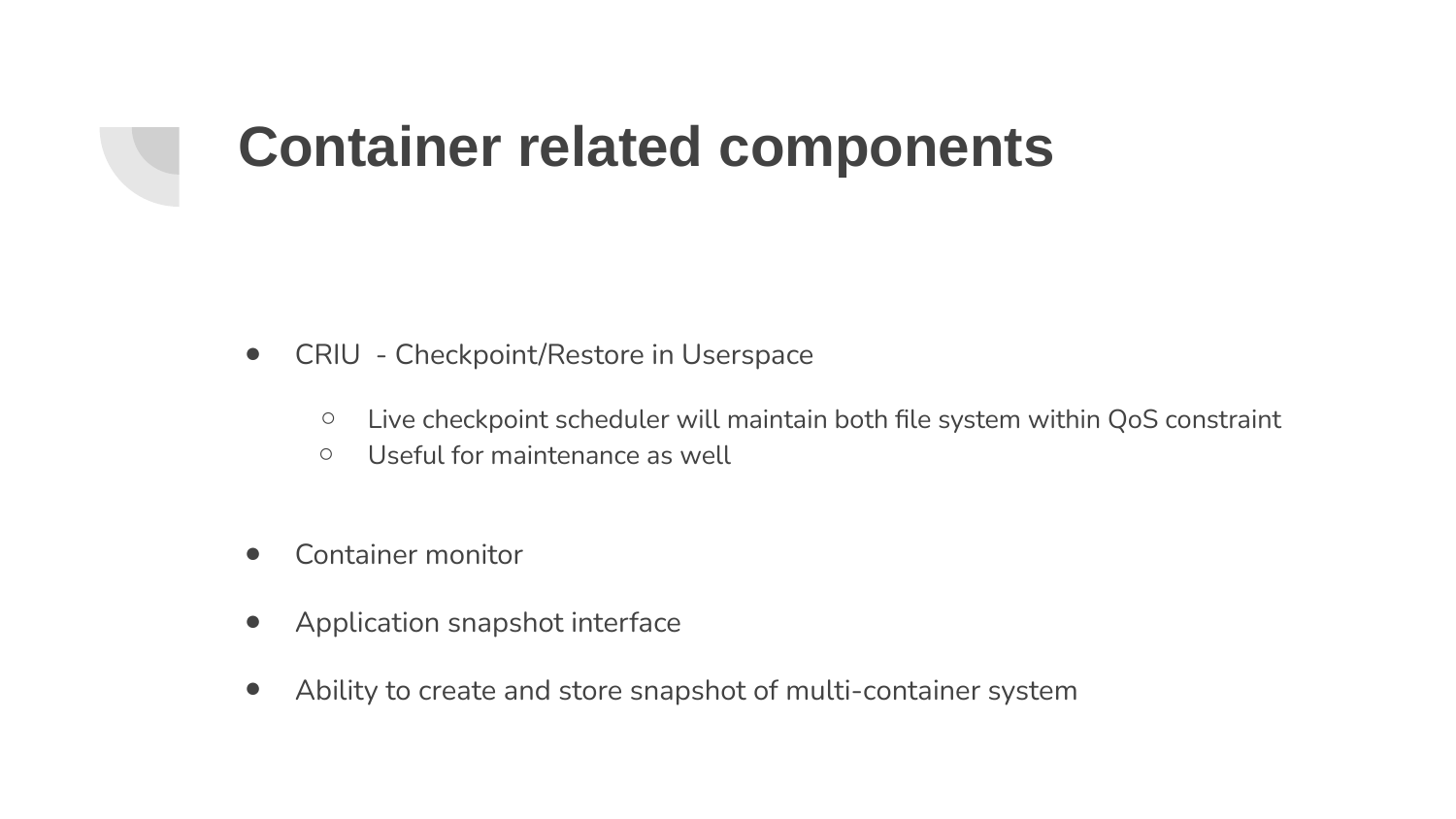

# Container related components
CRIU  - Checkpoint/Restore in Userspace
Live checkpoint scheduler will maintain both file system within QoS constraint
Useful for maintenance as well
Container monitor
Application snapshot interface
Ability to create and store snapshot of multi-container system